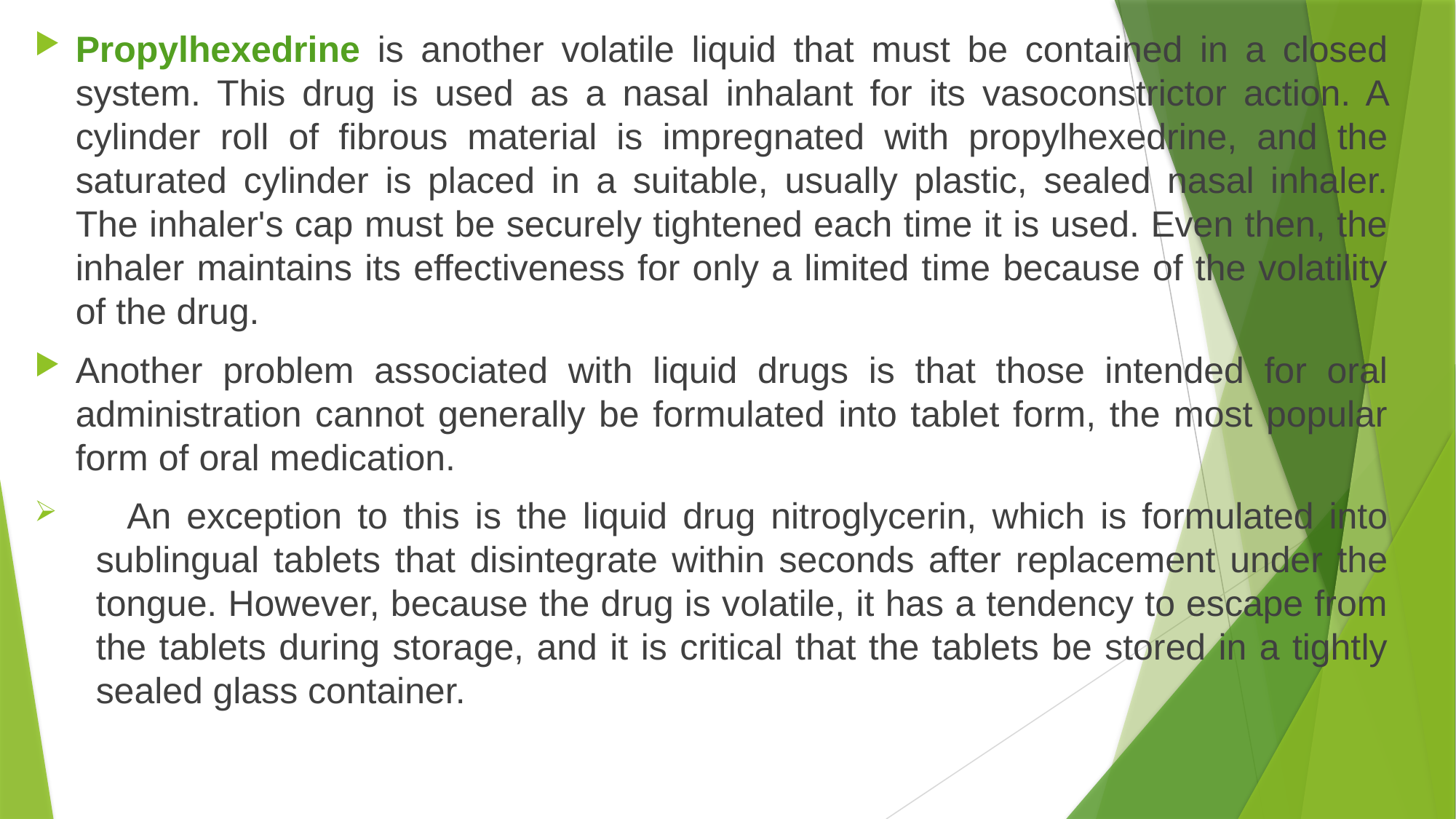

Propylhexedrine is another volatile liquid that must be contained in a closed system. This drug is used as a nasal inhalant for its vasoconstrictor action. A cylinder roll of fibrous material is impregnated with propylhexedrine, and the saturated cylinder is placed in a suitable, usually plastic, sealed nasal inhaler. The inhaler's cap must be securely tightened each time it is used. Even then, the inhaler maintains its effectiveness for only a limited time because of the volatility of the drug.
Another problem associated with liquid drugs is that those intended for oral administration cannot generally be formulated into tablet form, the most popular form of oral medication.
  An exception to this is the liquid drug nitroglycerin, which is formulated into sublingual tablets that disintegrate within seconds after replacement under the tongue. However, because the drug is volatile, it has a tendency to escape from the tablets during storage, and it is critical that the tablets be stored in a tightly sealed glass container.